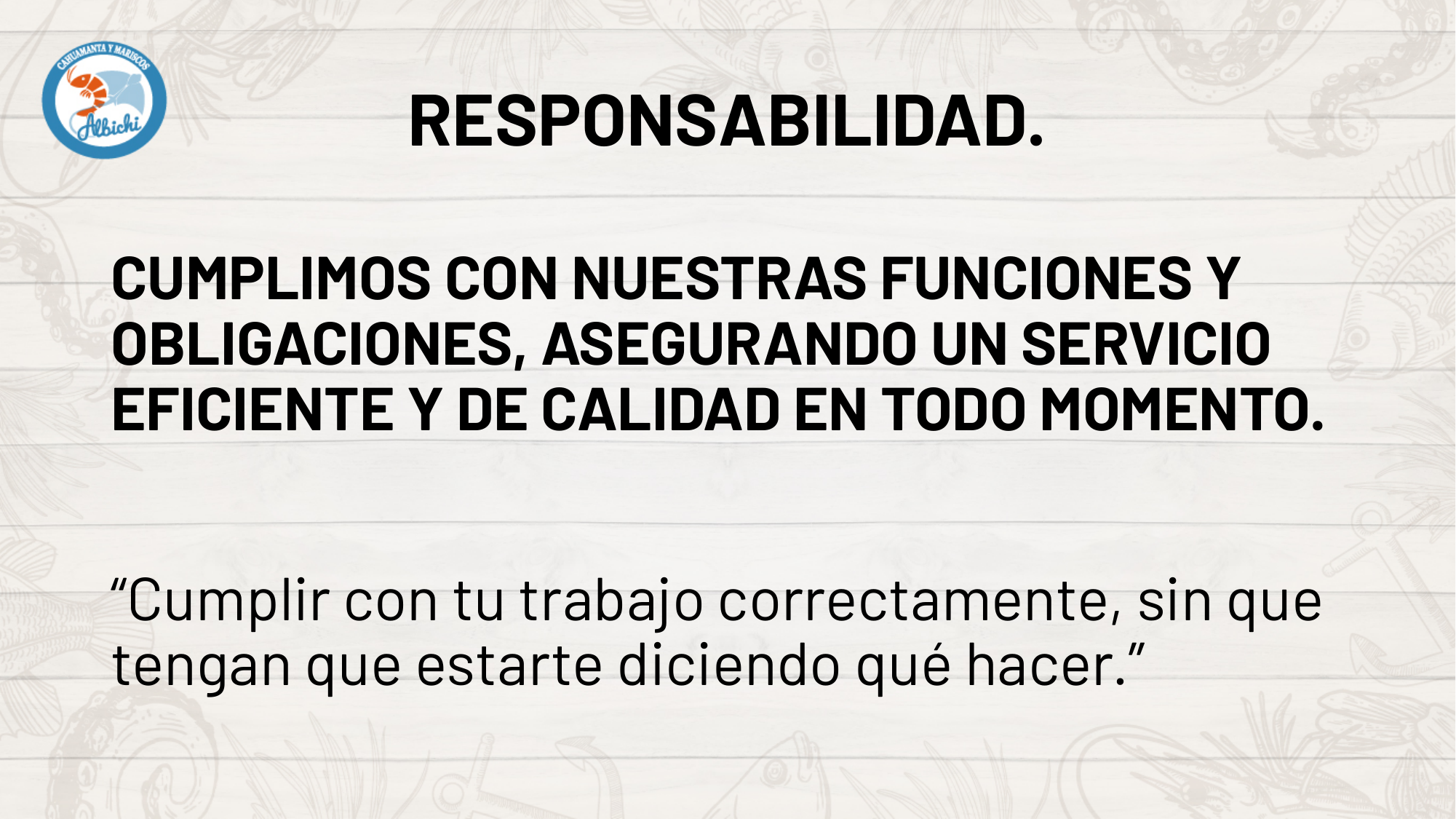

# RESPONSABILIDAD.
Cumplimos con nuestras funciones y obligaciones, asegurando un servicio eficiente y de calidad en todo momento.
“Cumplir con tu trabajo correctamente, sin que tengan que estarte diciendo qué hacer.”